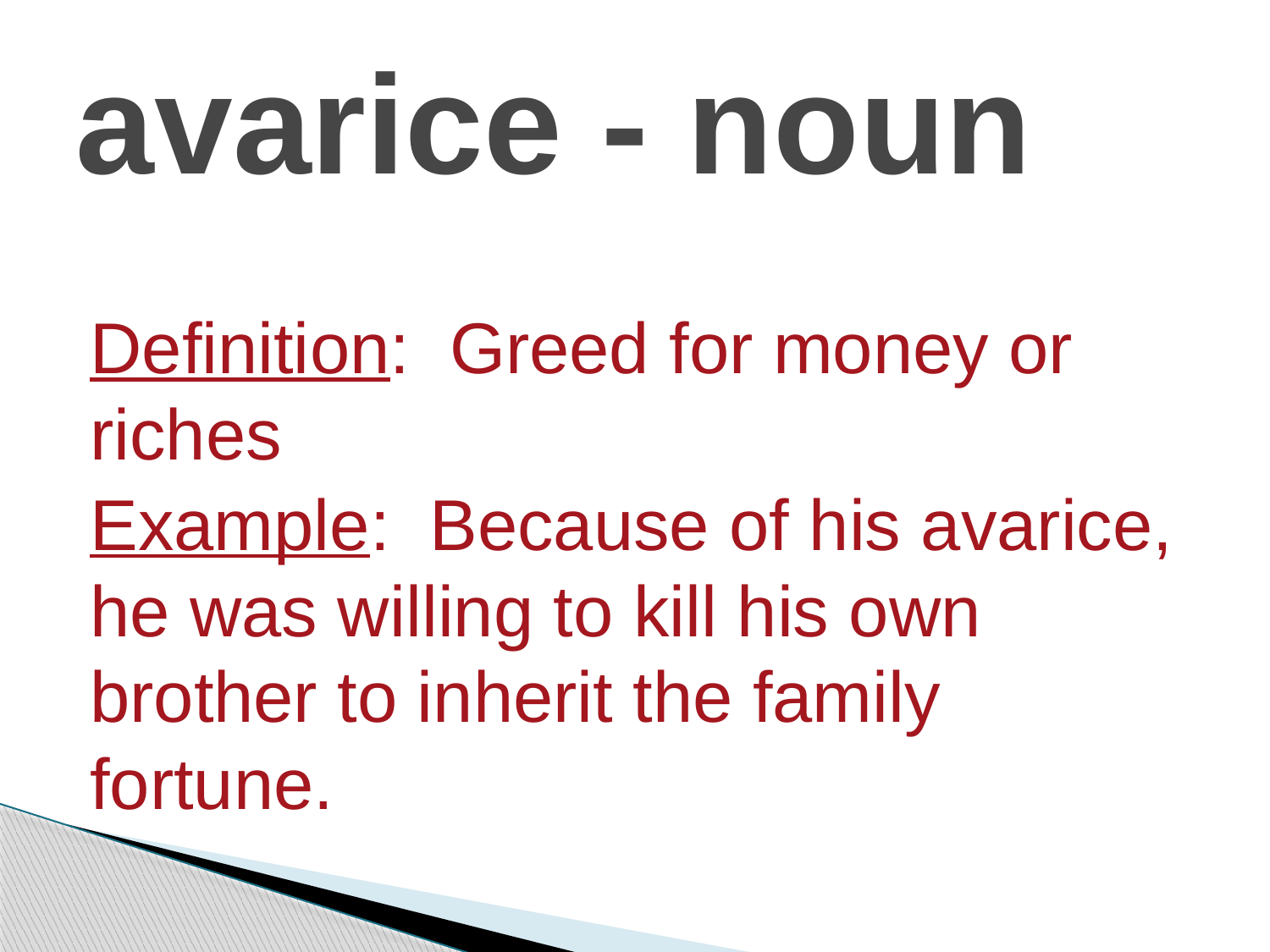

# avarice - noun

Definition:  Greed for money or riches
Example:  Because of his avarice, he was willing to kill his own brother to inherit the family fortune.